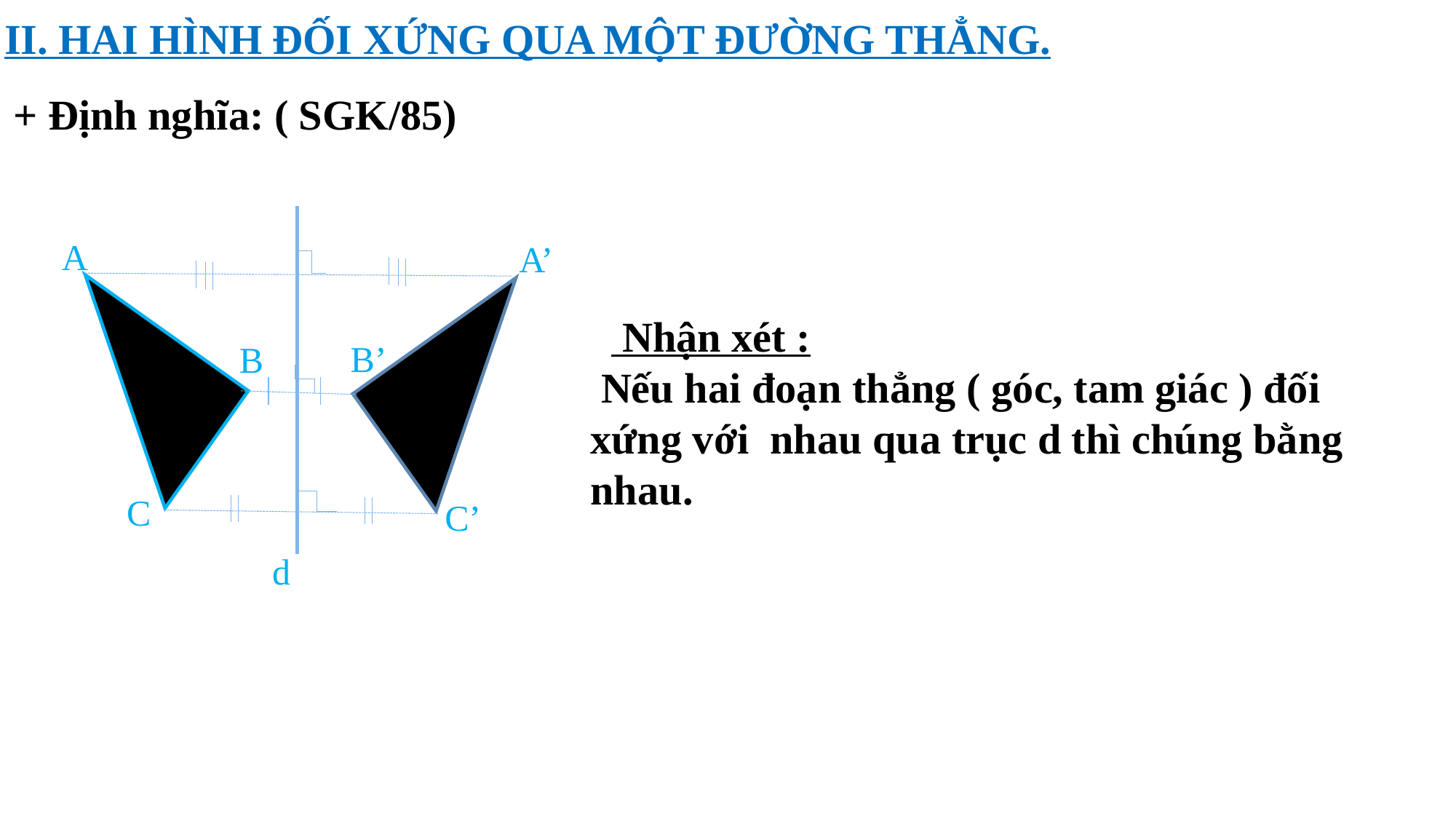

II. HAI HÌNH ĐỐI XỨNG QUA MỘT ĐƯỜNG THẲNG.
+ Định nghĩa: ( SGK/85)
A’

B’
C’
A

B
C
d
   Nhận xét :
 Nếu hai đoạn thẳng ( góc, tam giác ) đối xứng với  nhau qua trục d thì chúng bằng nhau.